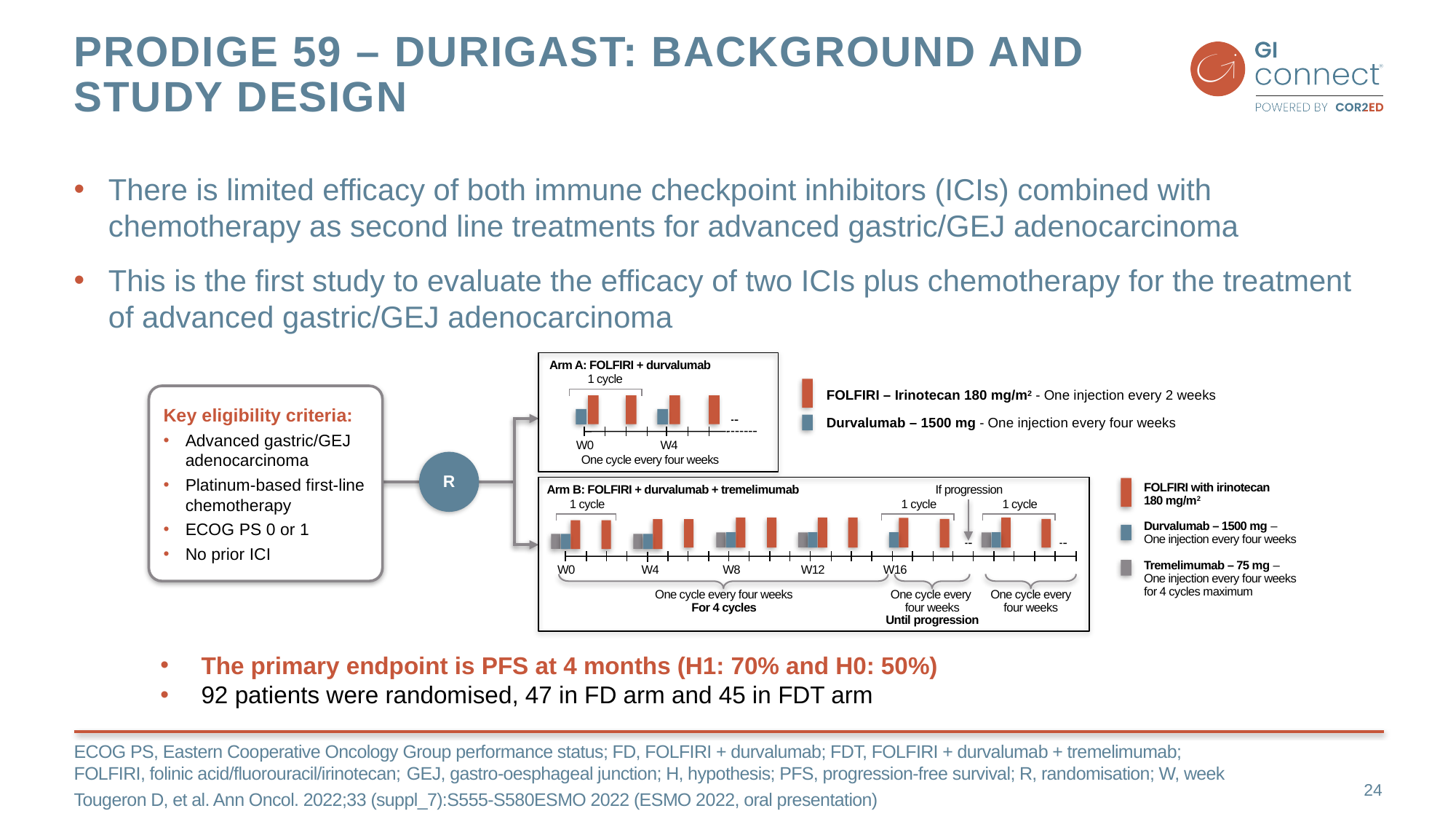

# PRODIGE 59 – DURIGAST: background and study design
There is limited efficacy of both immune checkpoint inhibitors (ICIs) combined with chemotherapy as second line treatments for advanced gastric/GEJ adenocarcinoma
This is the first study to evaluate the efficacy of two ICIs plus chemotherapy for the treatment of advanced gastric/GEJ adenocarcinoma

Arm A: FOLFIRI + durvalumab
1 cycle

FOLFIRI – Irinotecan 180 mg/m2 - One injection every 2 weeks
Key eligibility criteria:
Advanced gastric/GEJ adenocarcinoma
Platinum-based first-line chemotherapy
ECOG PS 0 or 1
No prior ICI

Durvalumab – 1500 mg - One injection every four weeks

W0
W4
R
One cycle every four weeks

FOLFIRI with irinotecan
180 mg/m2
Arm B: FOLFIRI + durvalumab + tremelimumab
If progression
1 cycle
1 cycle
1 cycle

Durvalumab – 1500 mg –
One injection every four weeks

Tremelimumab – 75 mg –
One injection every four weeks
for 4 cycles maximum

W0
W4
W8
W12
W16
One cycle every four weeks
For 4 cycles
One cycle every
four weeks
Until progression
One cycle every
four weeks
The primary endpoint is PFS at 4 months (H1: 70% and H0: 50%)
92 patients were randomised, 47 in FD arm and 45 in FDT arm
ECOG PS, Eastern Cooperative Oncology Group performance status; FD, FOLFIRI + durvalumab; FDT, FOLFIRI + durvalumab + tremelimumab;
FOLFIRI, folinic acid/fluorouracil/irinotecan; GEJ, gastro-oesphageal junction; H, hypothesis; PFS, progression-free survival; R, randomisation; W, week
Tougeron D, et al. Ann Oncol. 2022;33 (suppl_7):S555-S580ESMO 2022 (ESMO 2022, oral presentation)
24